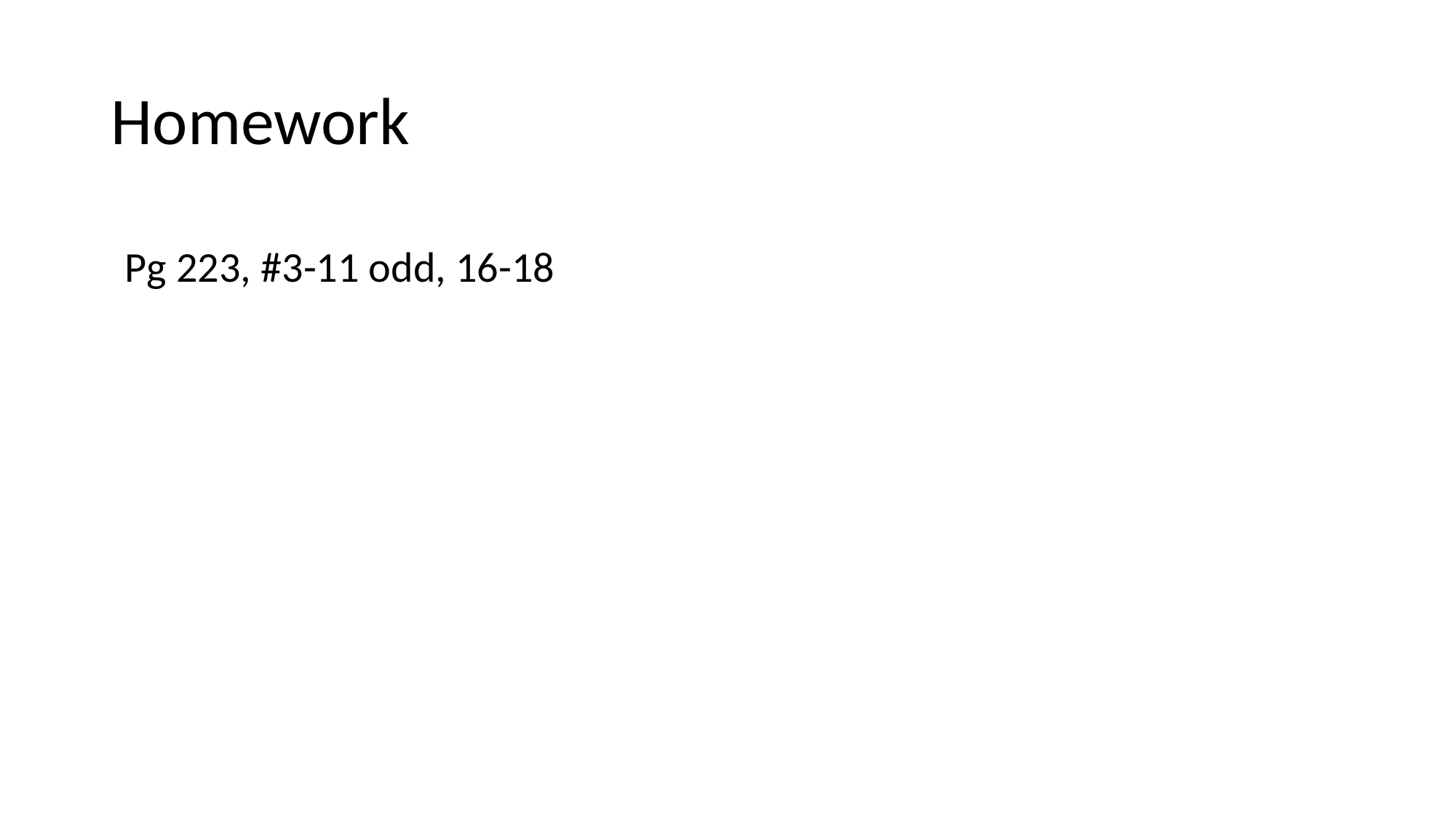

# Homework
Pg 223, #3-11 odd, 16-18